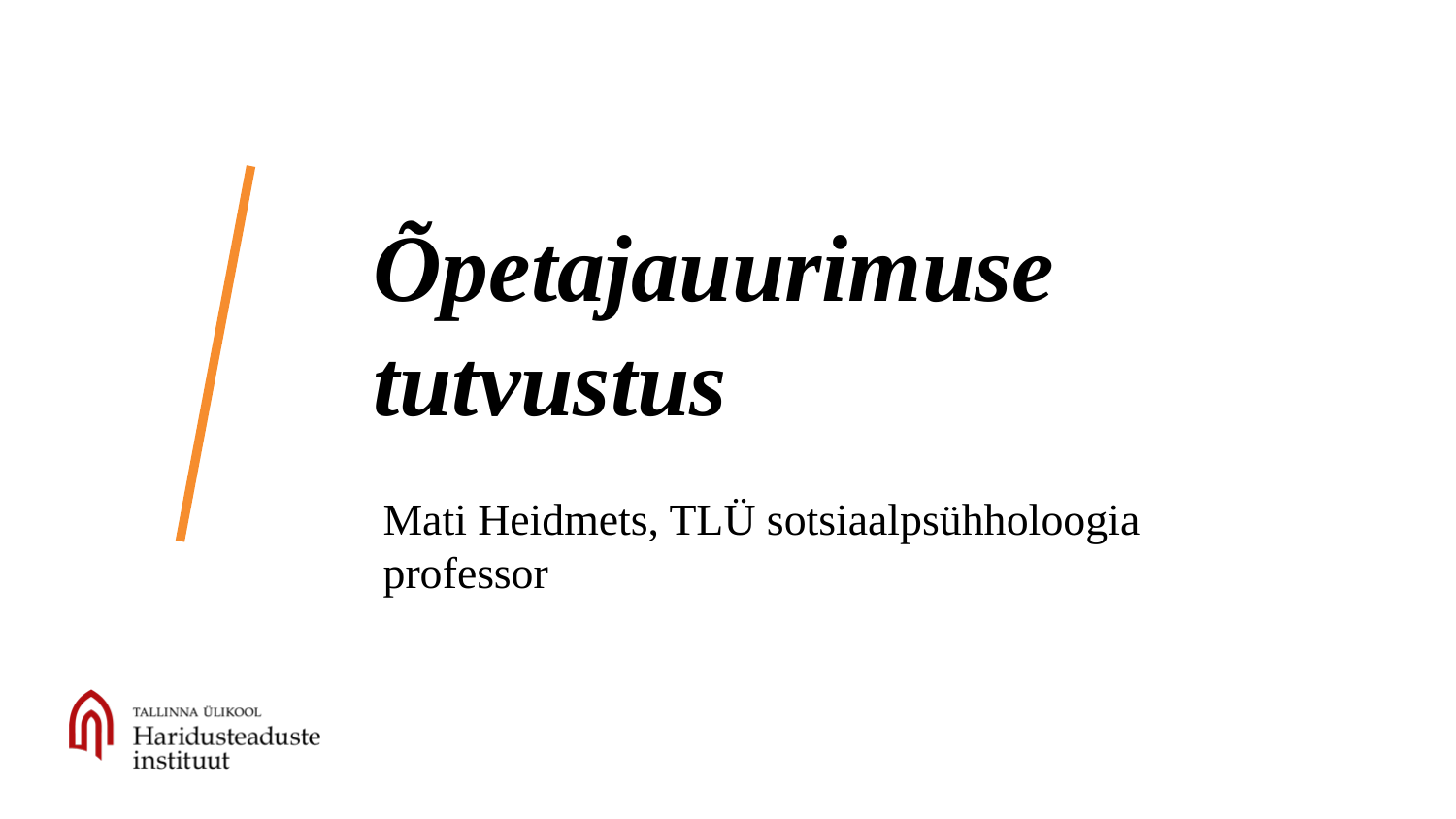

# Õpetajauurimuse tutvustus
Mati Heidmets, TLÜ sotsiaalpsühholoogia professor